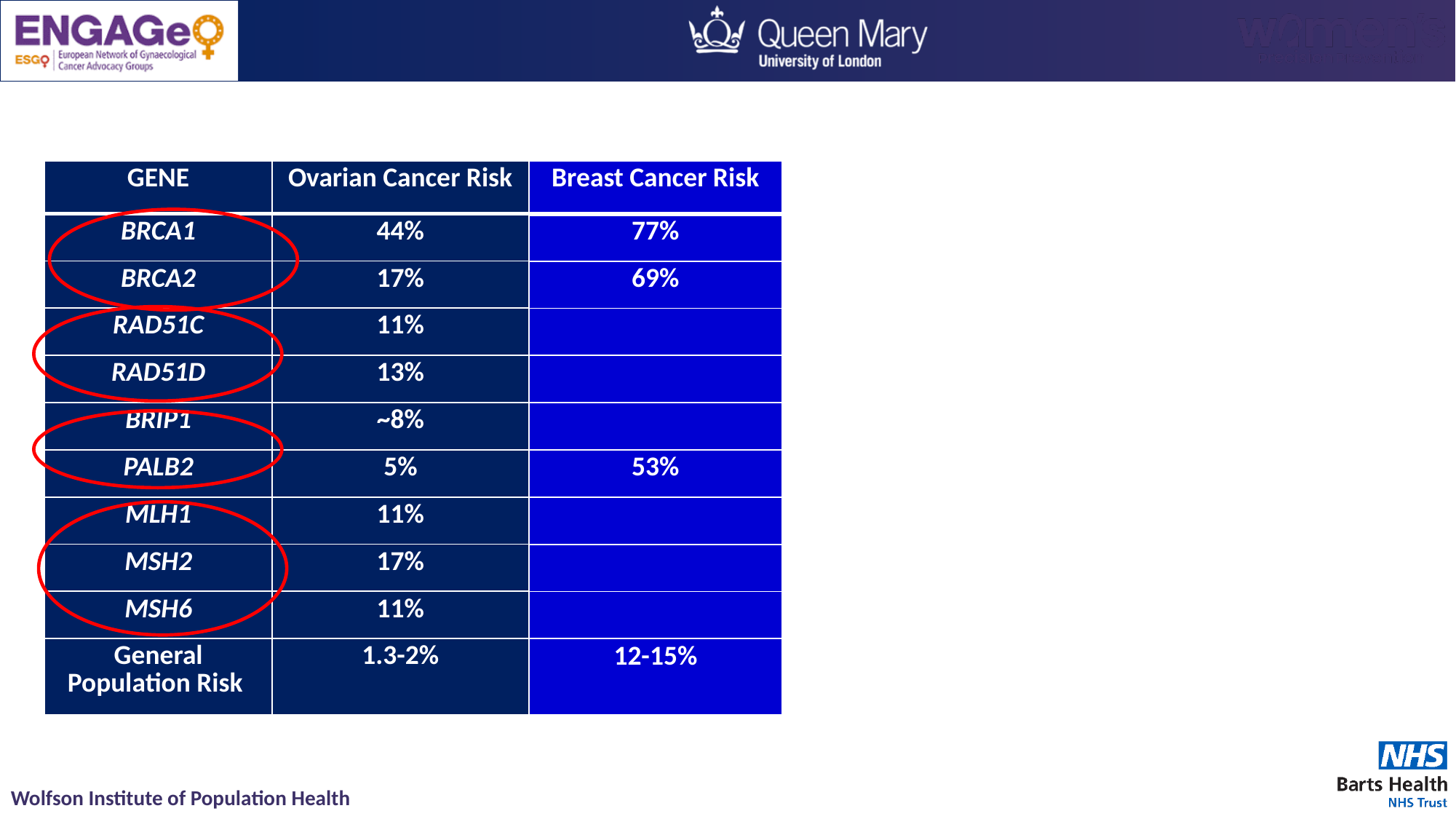

| GENE | Ovarian Cancer Risk​ |
| --- | --- |
| BRCA1​ | 44%​ |
| BRCA2​ | 17%​ |
| RAD51C | 11% |
| RAD51D | 13% |
| BRIP1 | ~8% |
| PALB2 | 5% |
| MLH1 | 11% |
| MSH2 | 17% |
| MSH6 | 11% |
| General Population Risk | 1.3-2% |
| Breast Cancer Risk |
| --- |
| 77% |
| 69% |
|  |
|  |
|  |
| 53% |
|  |
|  |
|  |
| 12-15% |